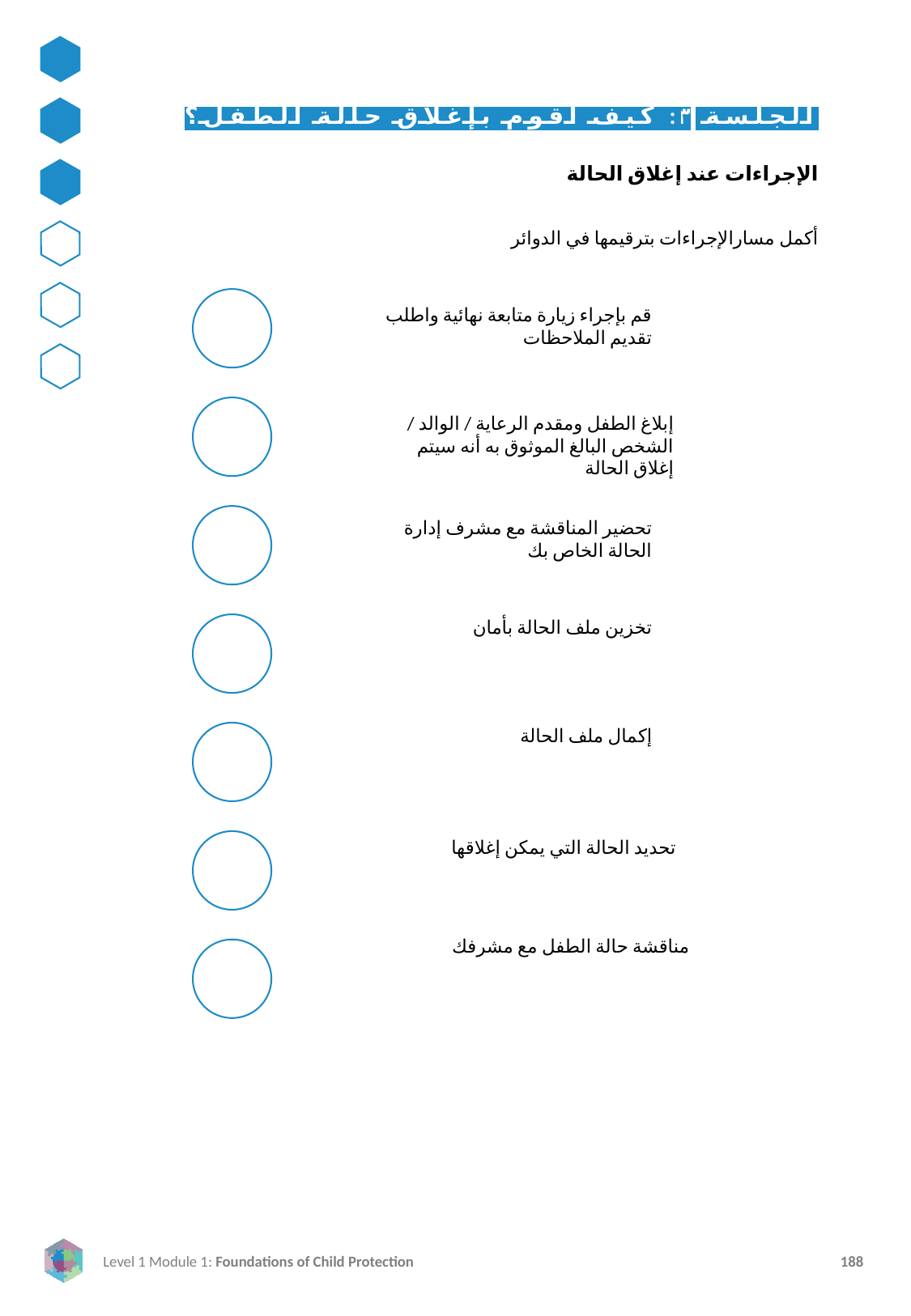

الجلسة ٣: كيف أقوم بإغلاق حالة الطفل؟

الإجراءات عند إغلاق الحالة

أكمل مسارالإجراءات بترقيمها في الدوائر

قم بإجراء زيارة متابعة نهائية واطلب تقديم الملاحظات

إبلاغ الطفل ومقدم الرعاية / الوالد / الشخص البالغ الموثوق به أنه سيتم إغلاق الحالة

تحضير المناقشة مع مشرف إدارة الحالة الخاص بك

تخزين ملف الحالة بأمان

إكمال ملف الحالة

تحديد الحالة التي يمكن إغلاقها

مناقشة حالة الطفل مع مشرفك